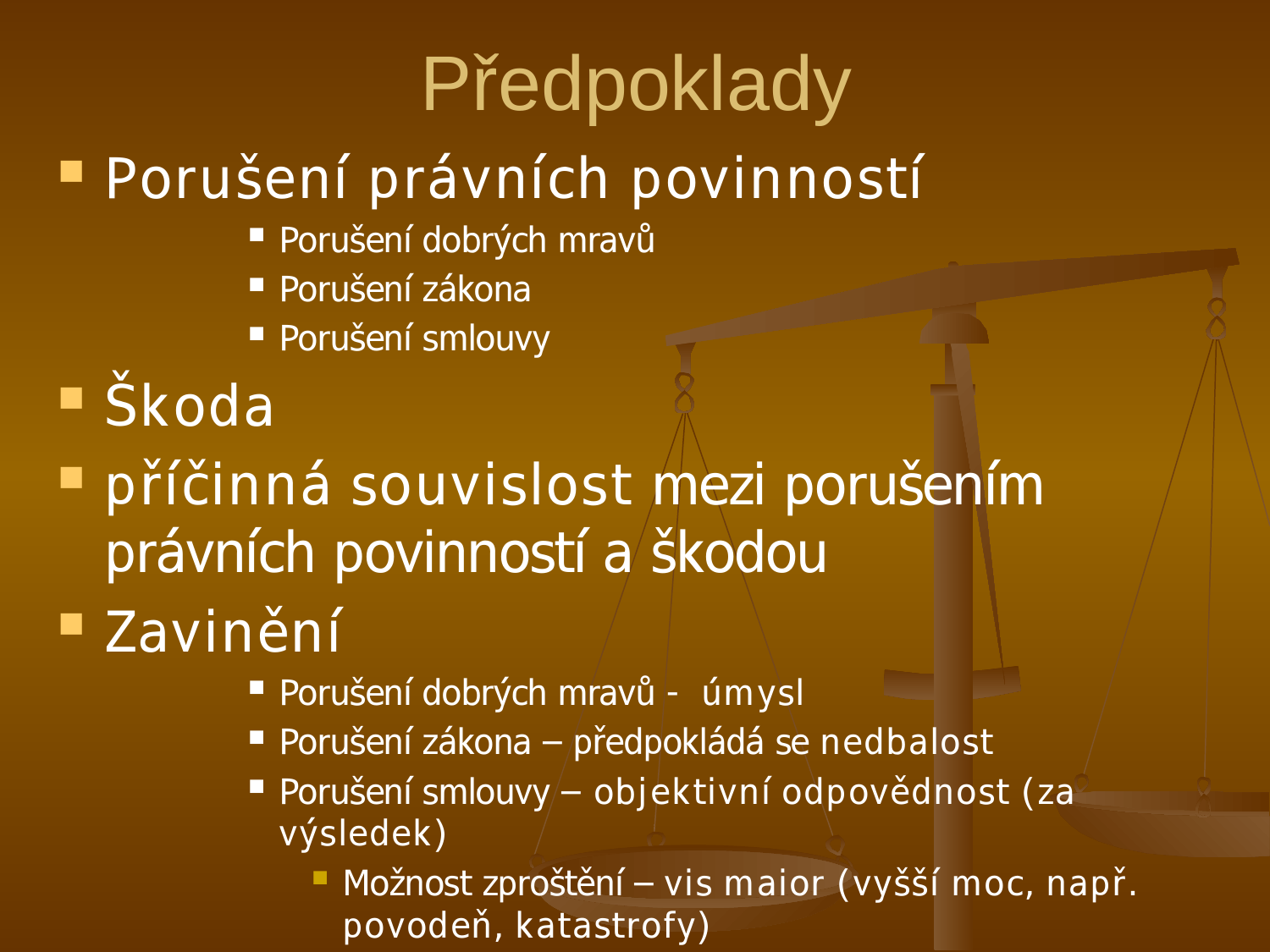

# Předpoklady
Porušení právních povinností
Porušení dobrých mravů
Porušení zákona
Porušení smlouvy
Škoda
příčinná souvislost mezi porušením právních povinností a škodou
Zavinění
Porušení dobrých mravů -  úmysl
Porušení zákona – předpokládá se nedbalost
Porušení smlouvy – objektivní odpovědnost (za výsledek)
Možnost zproštění – vis maior (vyšší moc, např. povodeň, katastrofy)